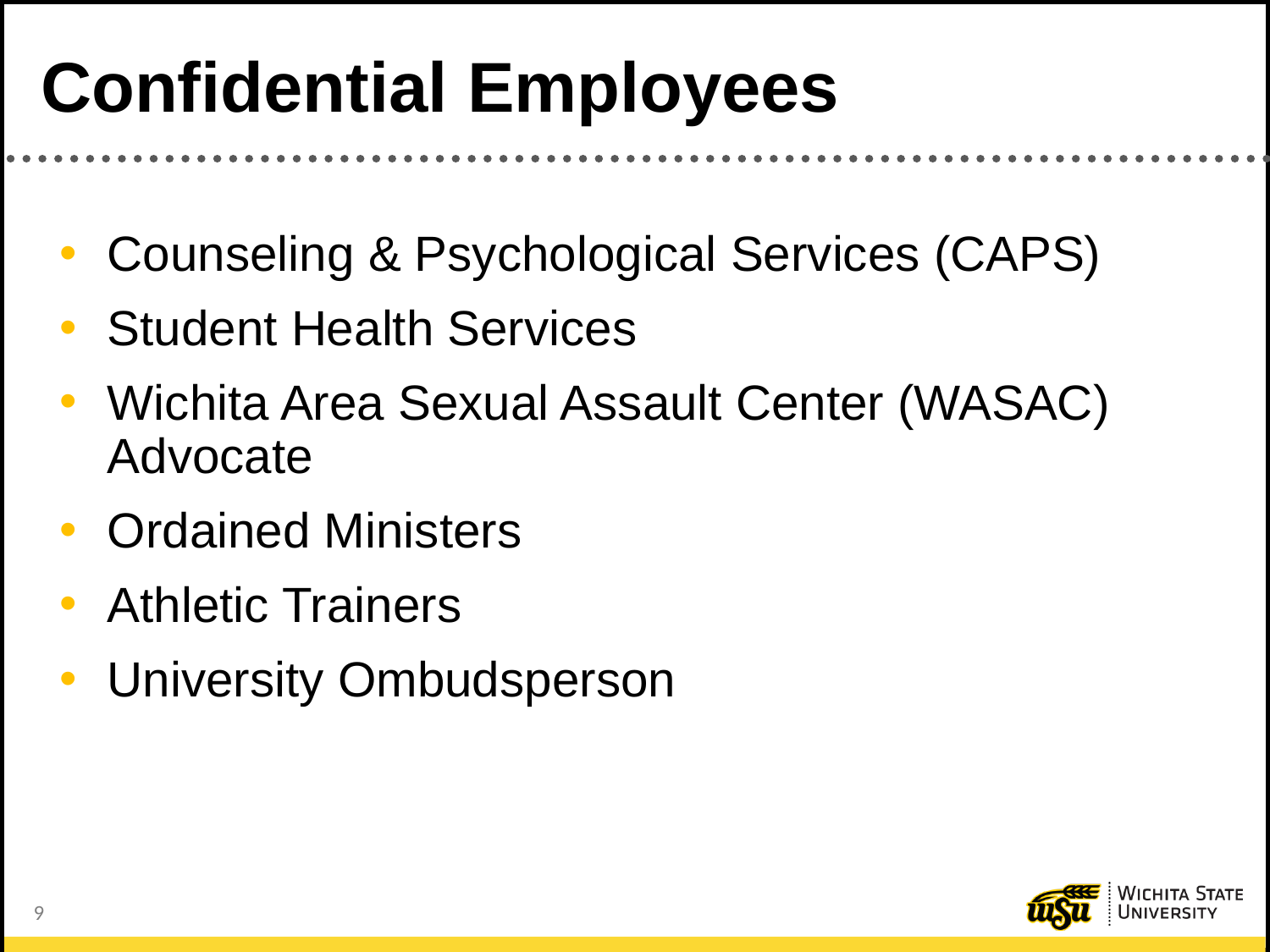

# Confidential Employees
Counseling & Psychological Services (CAPS)
Student Health Services
Wichita Area Sexual Assault Center (WASAC) Advocate
Ordained Ministers
Athletic Trainers
University Ombudsperson